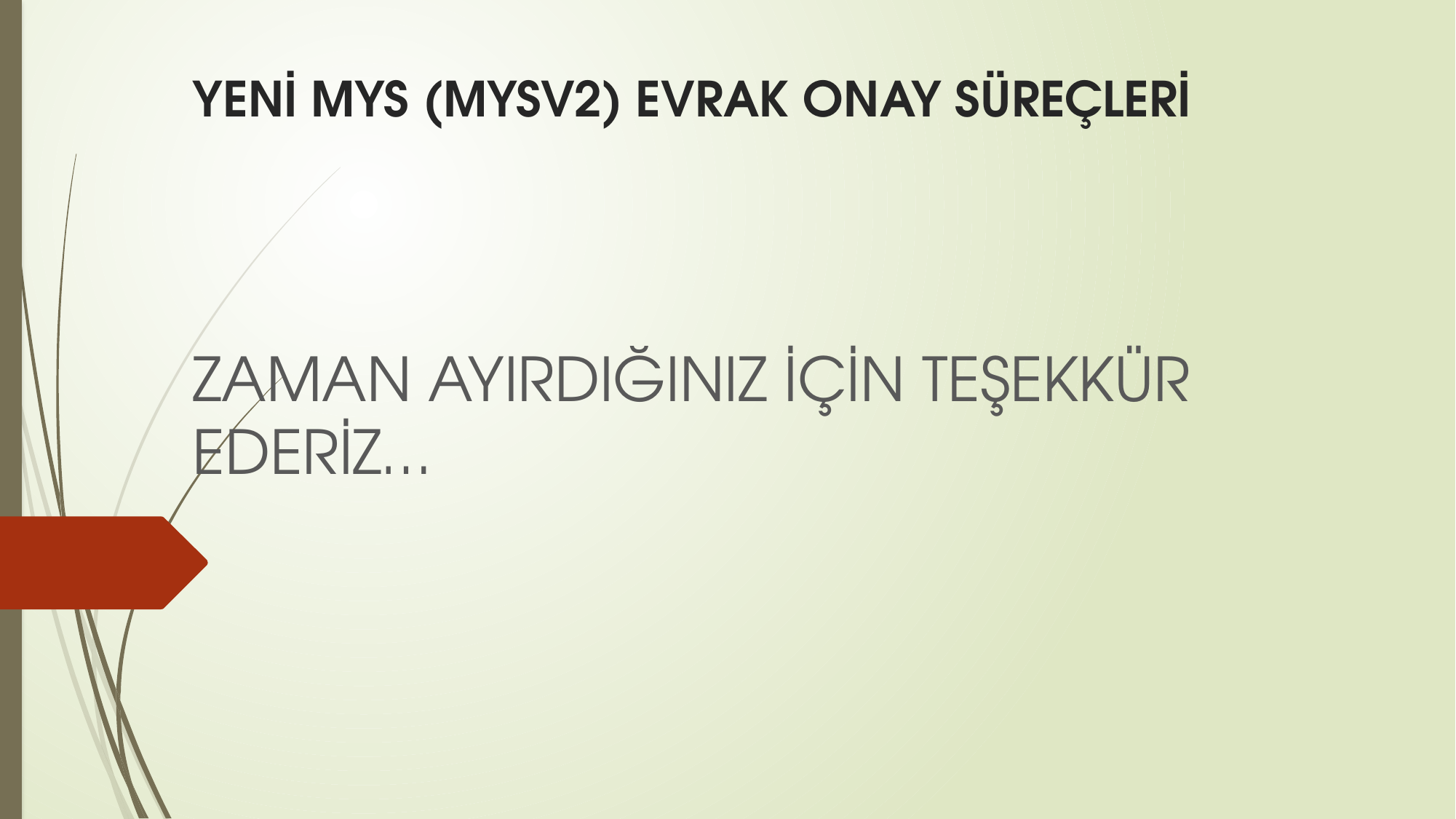

# YENİ MYS (MYSV2) EVRAK ONAY SÜREÇLERİ

ZAMAN AYIRDIĞINIZ İÇİN TEŞEKKÜR EDERİZ…